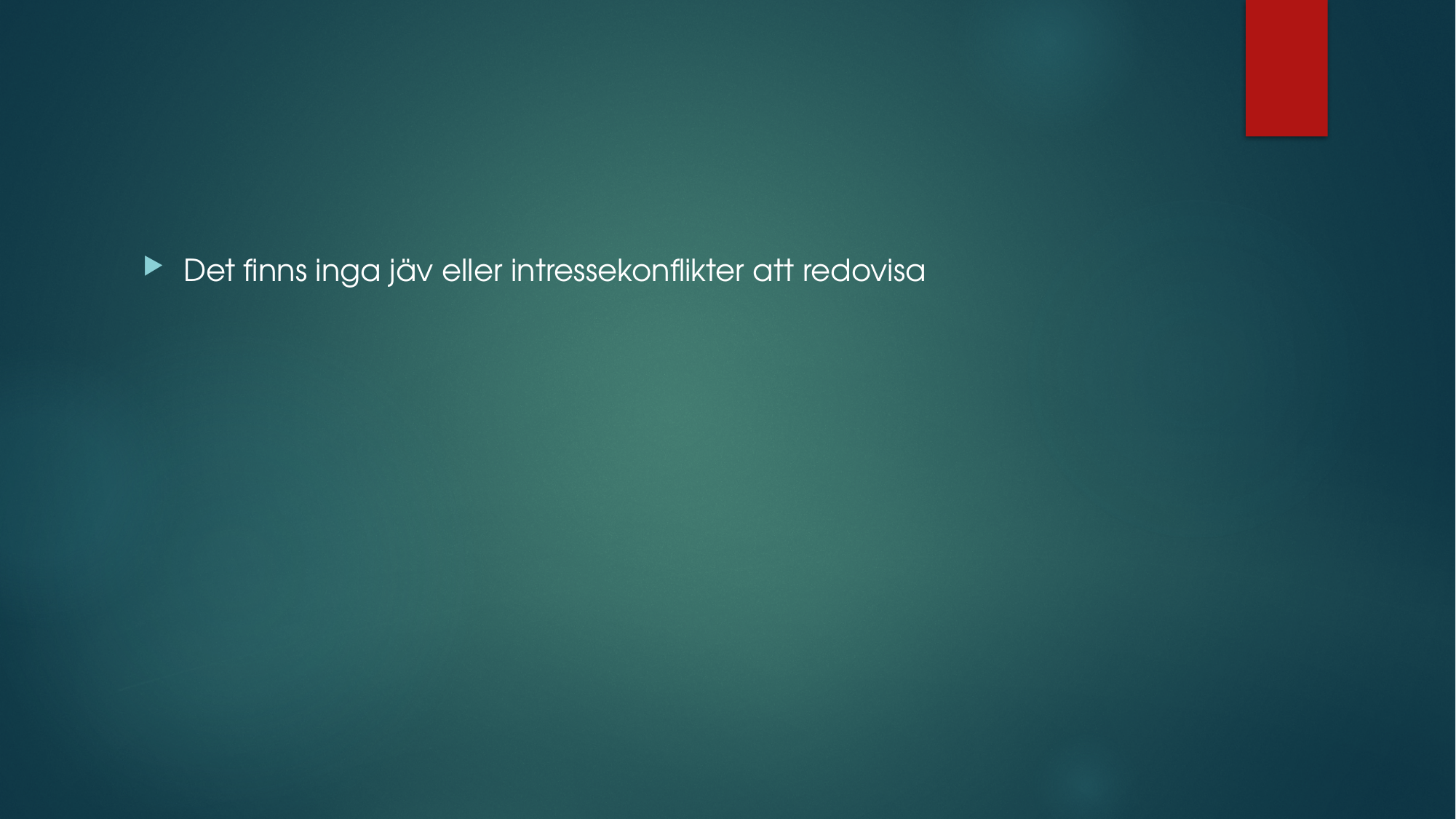

Det finns inga jäv eller intressekonflikter att redovisa